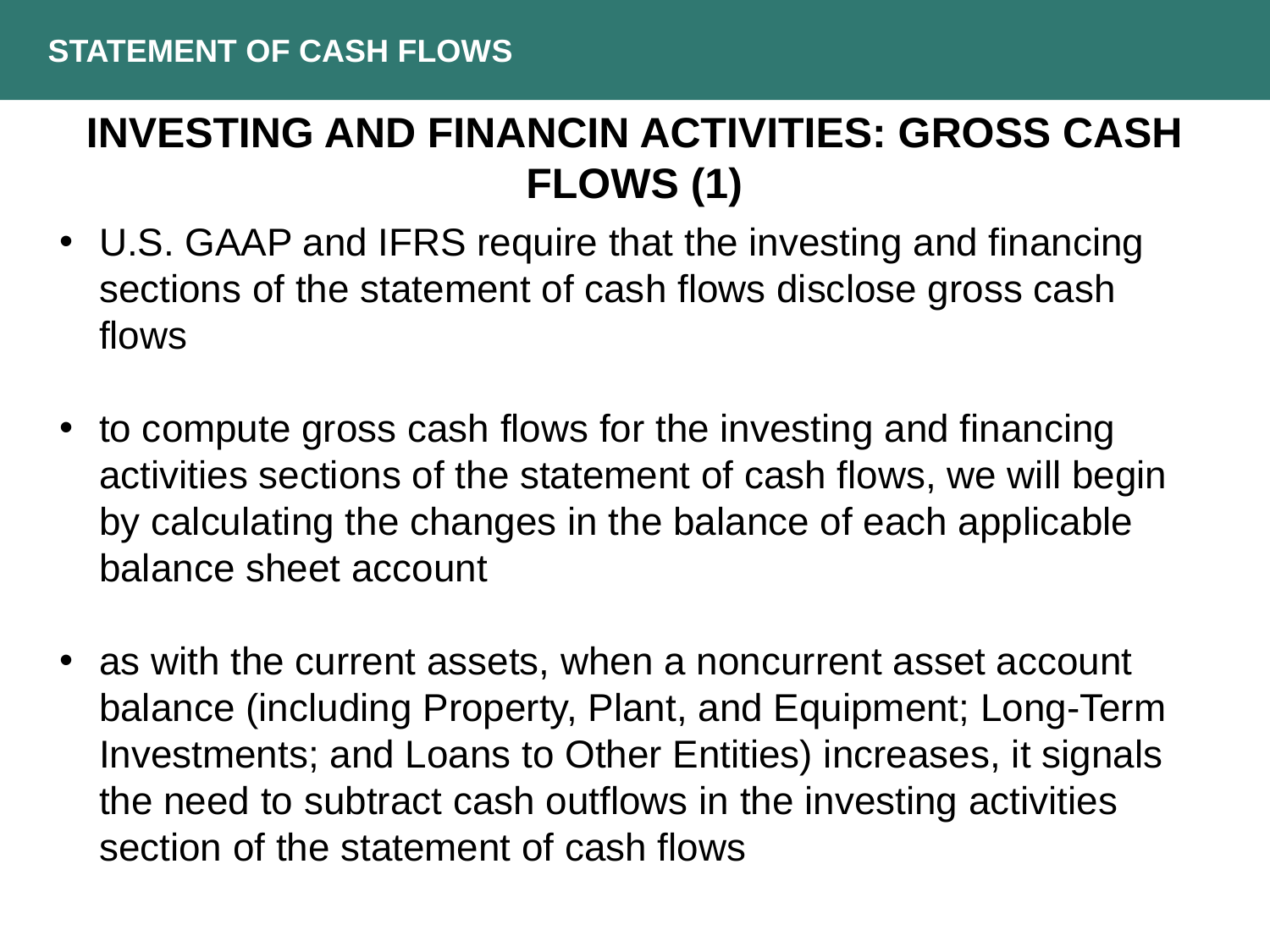

STATEMENT OF CASH FLOWS
INVESTING AND FINANCIN ACTIVITIES: GROSS CASH FLOWS (1)
U.S. GAAP and IFRS require that the investing and financing sections of the statement of cash flows disclose gross cash flows

to compute gross cash flows for the investing and financing activities sections of the statement of cash flows, we will begin by calculating the changes in the balance of each applicable balance sheet account

as with the current assets, when a noncurrent asset account balance (including Property, Plant, and Equipment; Long-Term Investments; and Loans to Other Entities) increases, it signals the need to subtract cash outflows in the investing activities section of the statement of cash flows